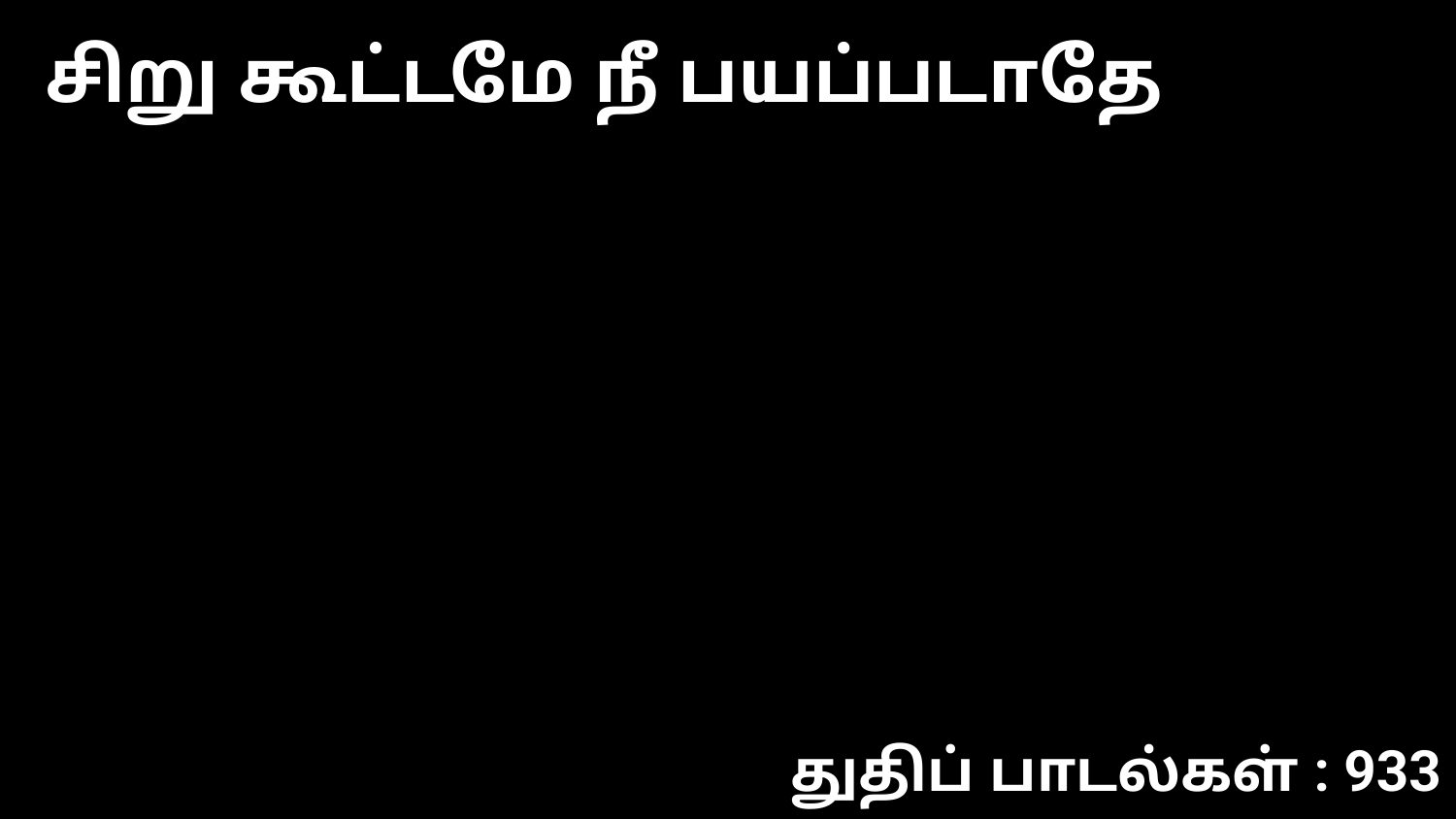

சிறு கூட்டமே நீ பயப்படாதே
துதிப் பாடல்கள் : 933